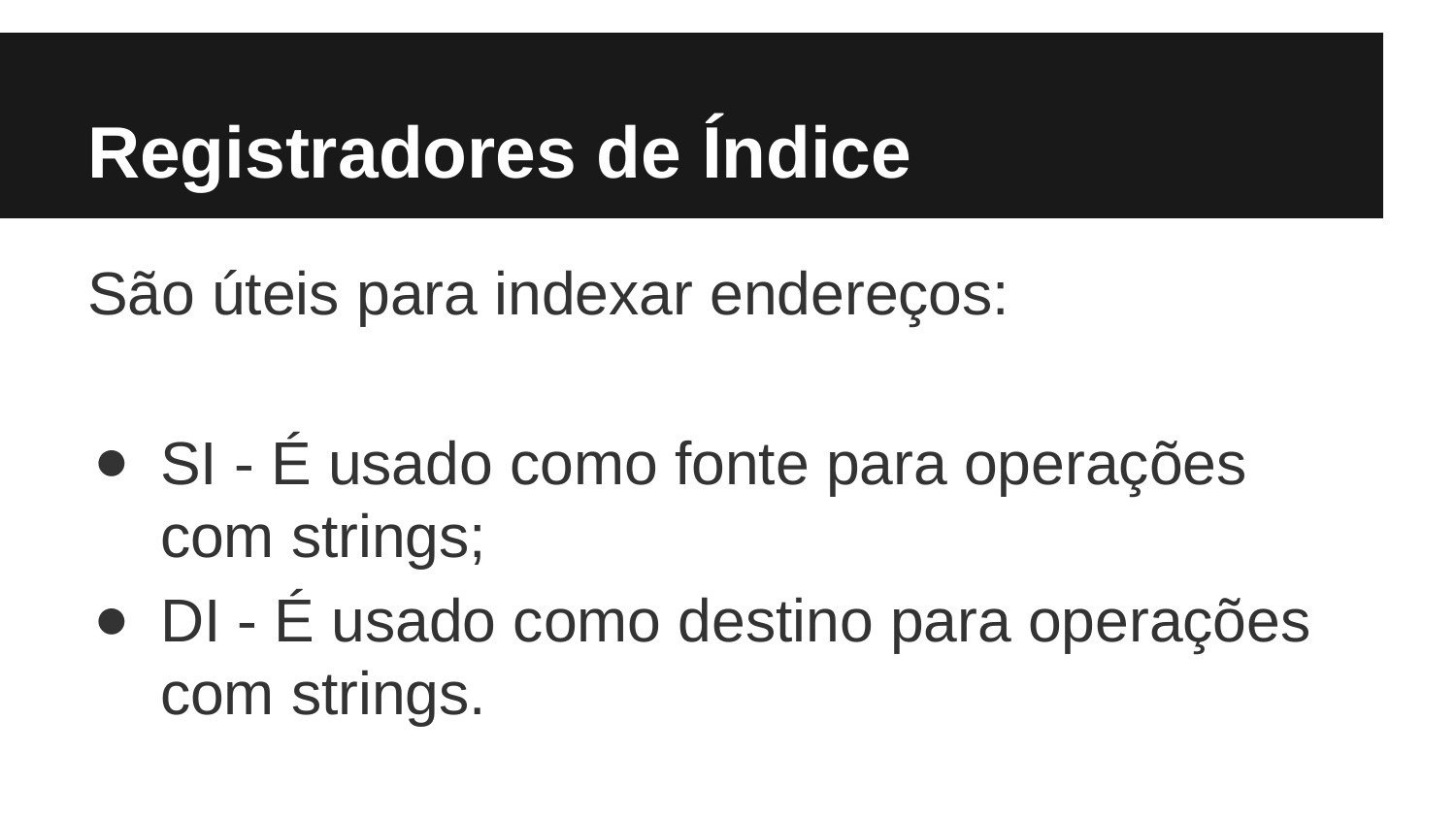

Registradores de Índice
São úteis para indexar endereços:

SI - É usado como fonte para operações com strings;
DI - É usado como destino para operações com strings.